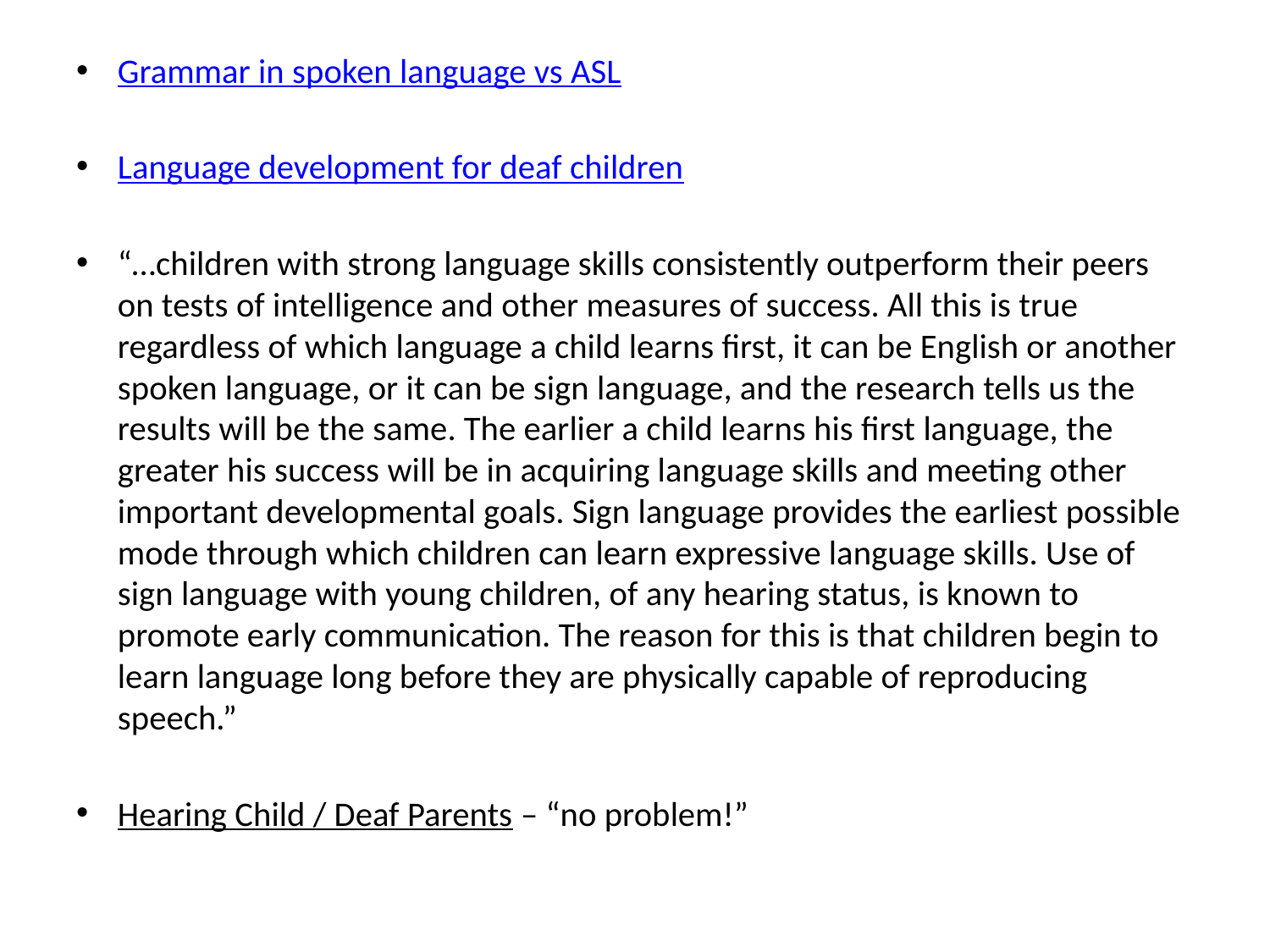

Grammar in spoken language vs ASL

Language development for deaf children

“…children with strong language skills consistently outperform their peers on tests of intelligence and other measures of success. All this is true regardless of which language a child learns first, it can be English or another spoken language, or it can be sign language, and the research tells us the results will be the same. The earlier a child learns his first language, the greater his success will be in acquiring language skills and meeting other important developmental goals. Sign language provides the earliest possible mode through which children can learn expressive language skills. Use of sign language with young children, of any hearing status, is known to promote early communication. The reason for this is that children begin to learn language long before they are physically capable of reproducing speech.”

Hearing Child / Deaf Parents – “no problem!”